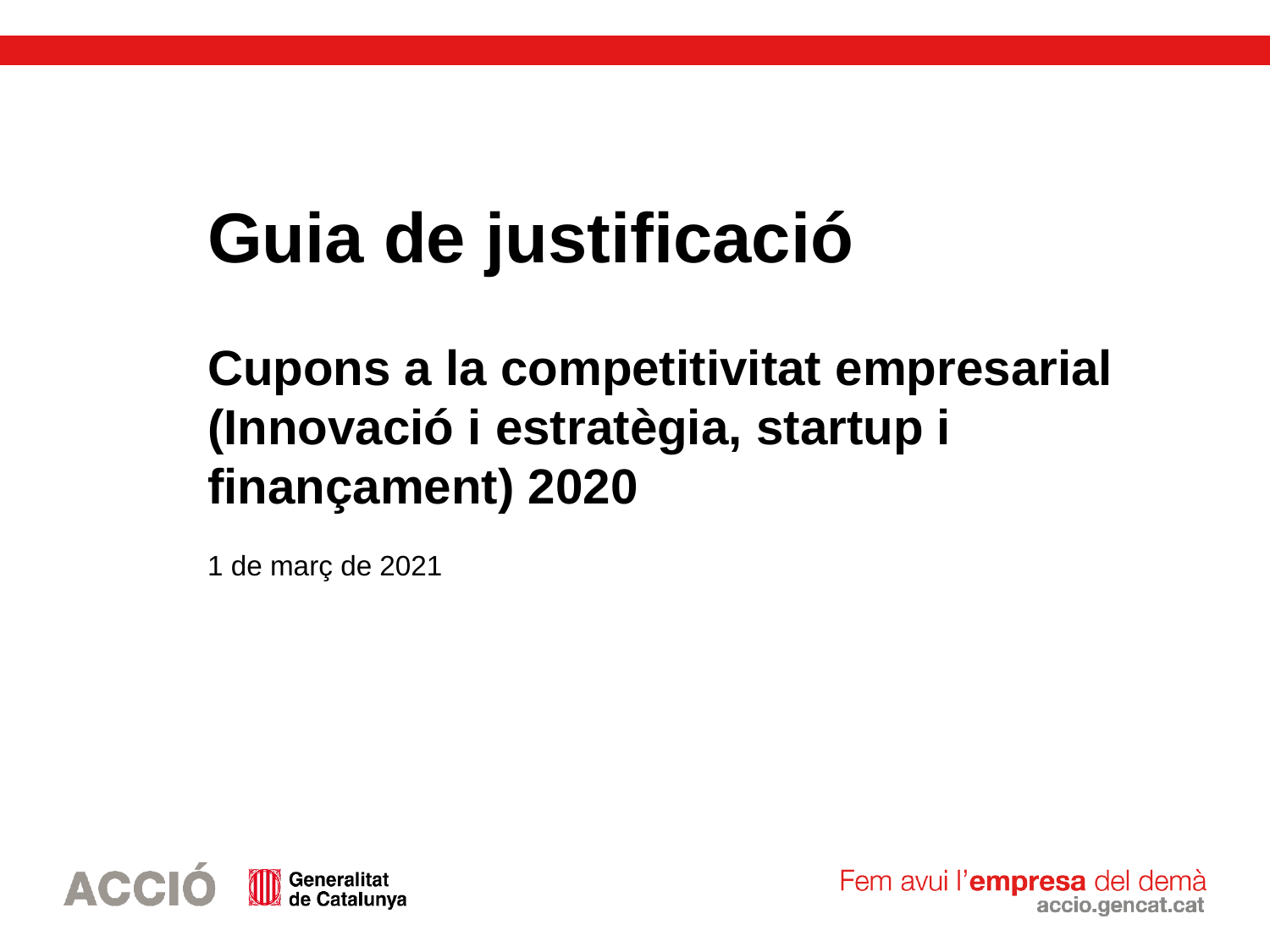

Guia de justificació

Cupons a la competitivitat empresarial (Innovació i estratègia, startup i finançament) 2020

1 de març de 2021